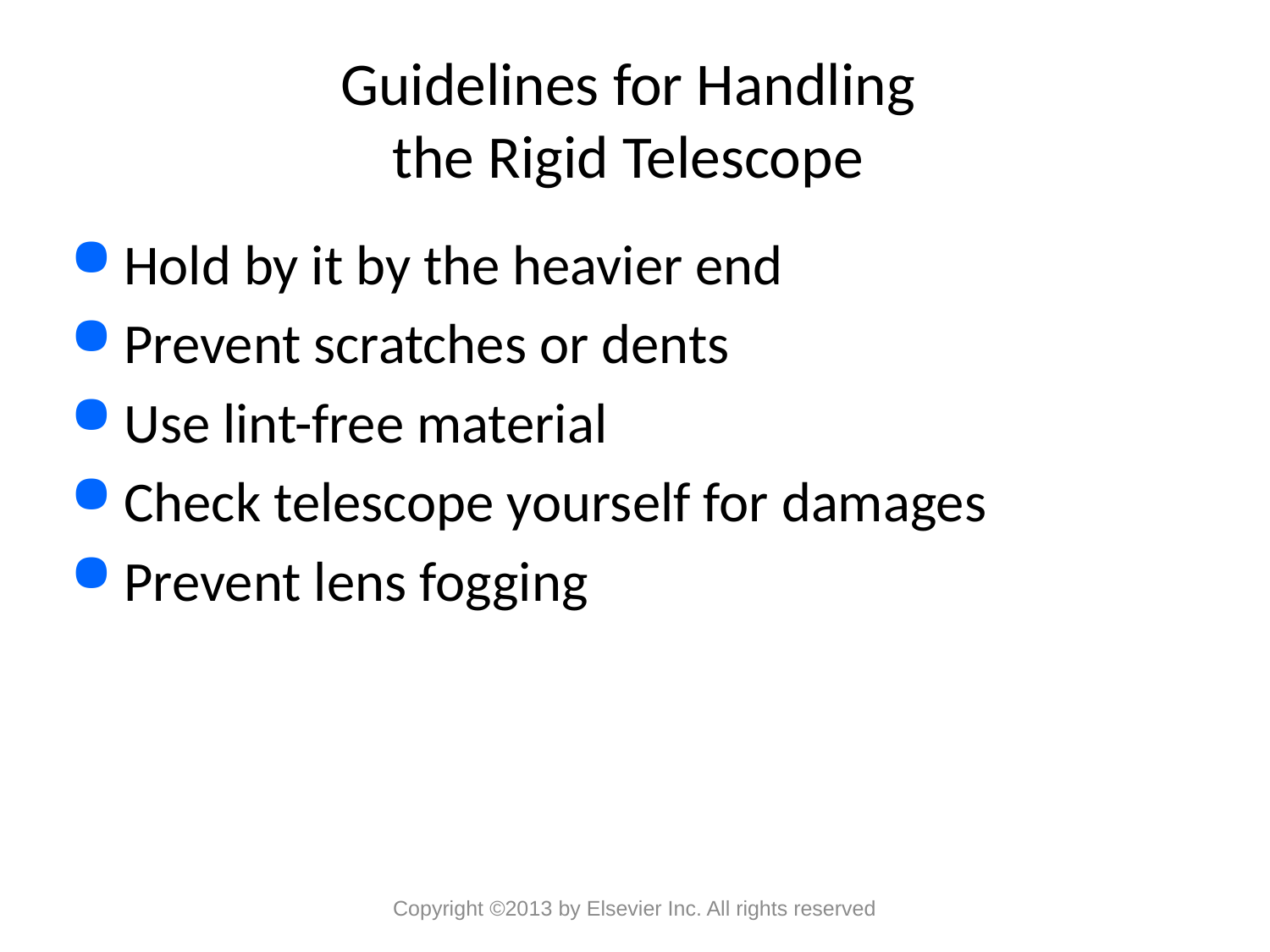

# Guidelines for Handling the Rigid Telescope
Hold by it by the heavier end
Prevent scratches or dents
Use lint-free material
Check telescope yourself for damages
Prevent lens fogging

Copyright ©2013 by Elsevier Inc. All rights reserved